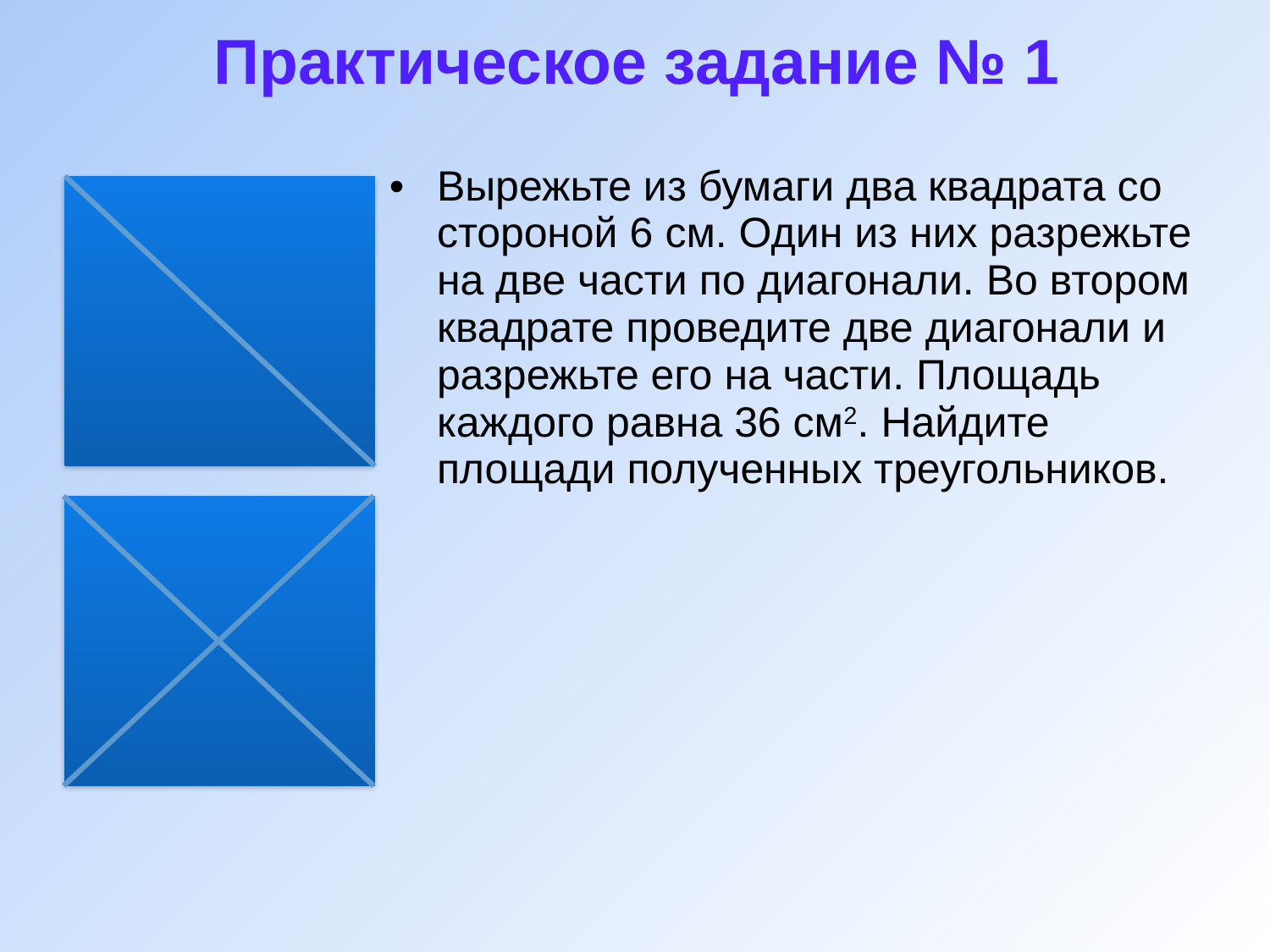

# Практическое задание № 1
Вырежьте из бумаги два квадрата со стороной 6 см. Один из них разрежьте на две части по диагонали. Во втором квадрате проведите две диагонали и разрежьте его на части. Площадь каждого равна 36 см2. Найдите площади полученных треугольников.